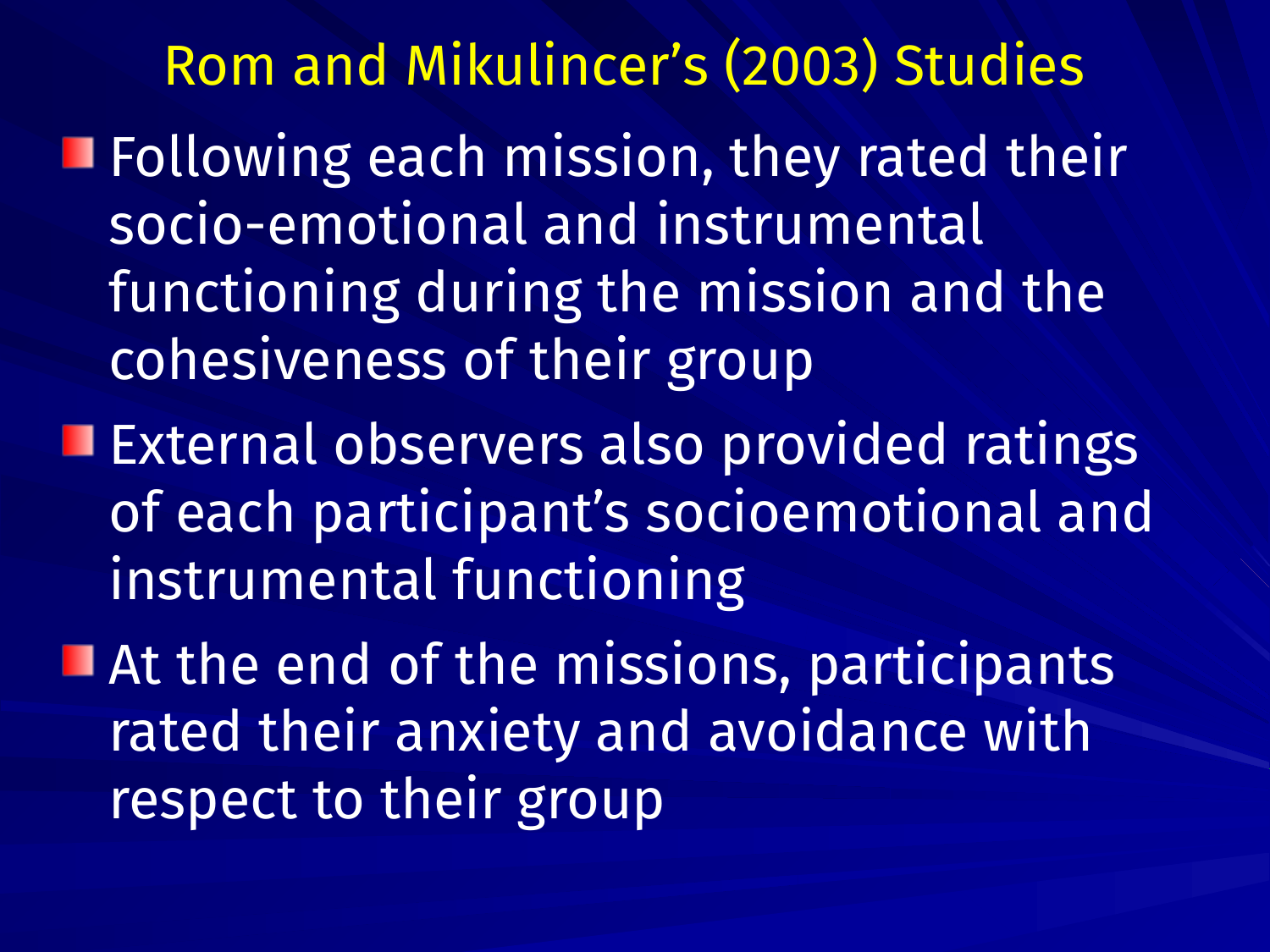

# Rom and Mikulincer’s (2003) Studies
Following each mission, they rated their socio-emotional and instrumental functioning during the mission and the cohesiveness of their group
External observers also provided ratings of each participant’s socioemotional and instrumental functioning
At the end of the missions, participants rated their anxiety and avoidance with respect to their group